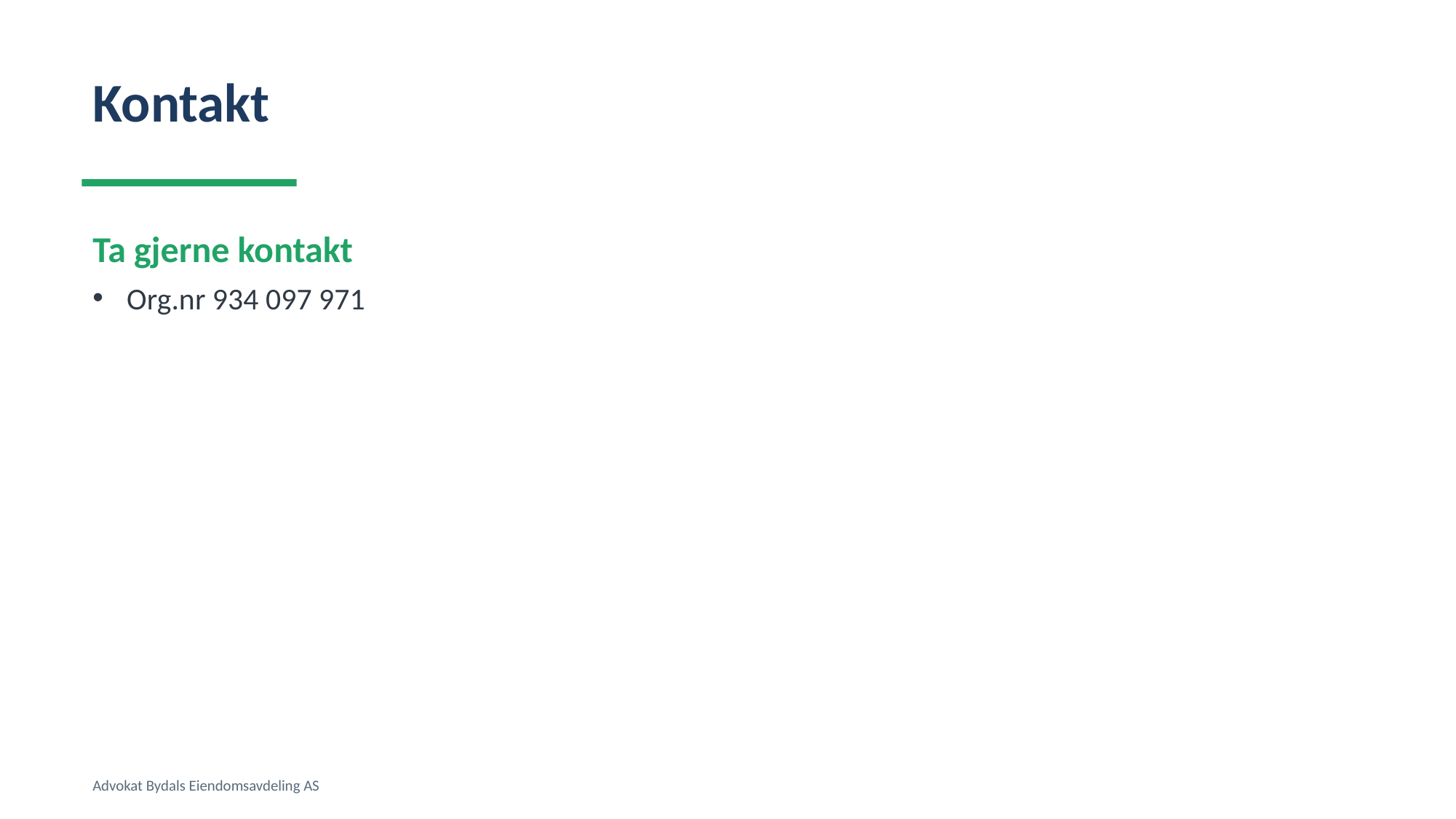

Kontakt

Ta gjerne kontakt
Org.nr 934 097 971
Advokat Bydals Eiendomsavdeling AS